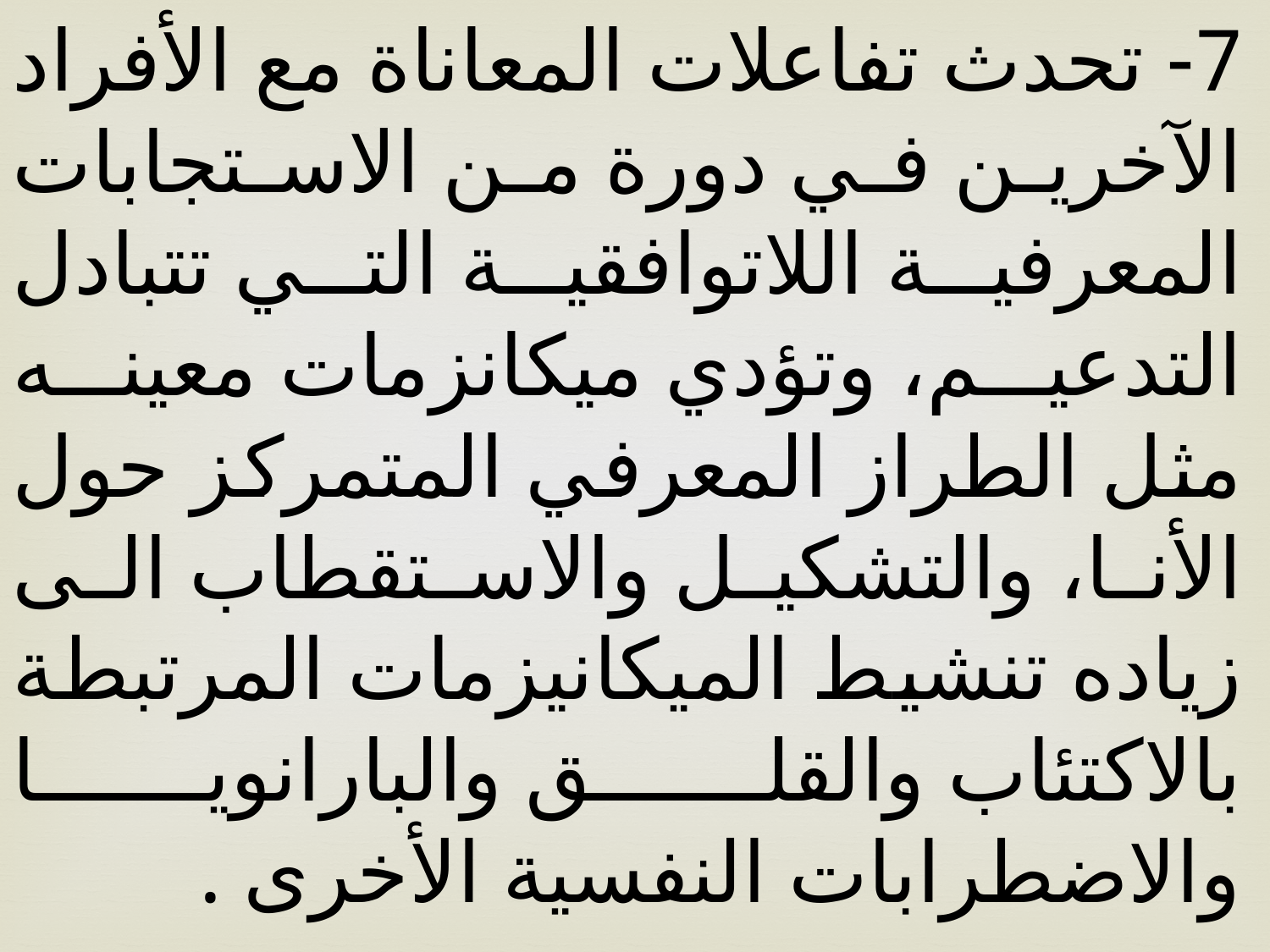

7- تحدث تفاعلات المعاناة مع الأفراد الآخرين في دورة من الاستجابات المعرفية اللاتوافقية التي تتبادل التدعيم، وتؤدي ميكانزمات معينه مثل الطراز المعرفي المتمركز حول الأنا، والتشكيل والاستقطاب الى زياده تنشيط الميكانيزمات المرتبطة بالاكتئاب والقلق والبارانويا والاضطرابات النفسية الأخرى .